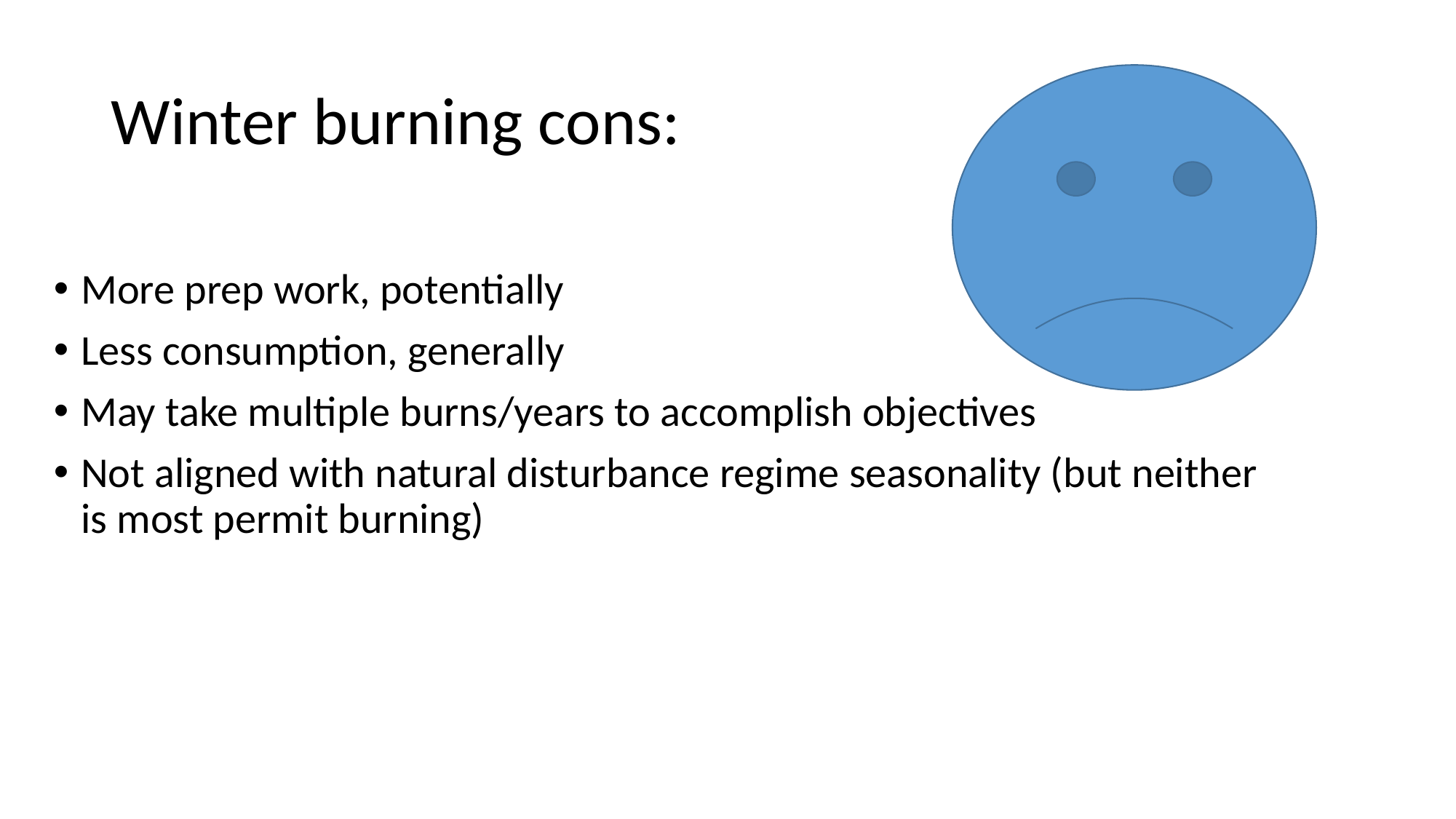

# Winter burning cons:

More prep work, potentially
Less consumption, generally
May take multiple burns/years to accomplish objectives
Not aligned with natural disturbance regime seasonality (but neither is most permit burning)